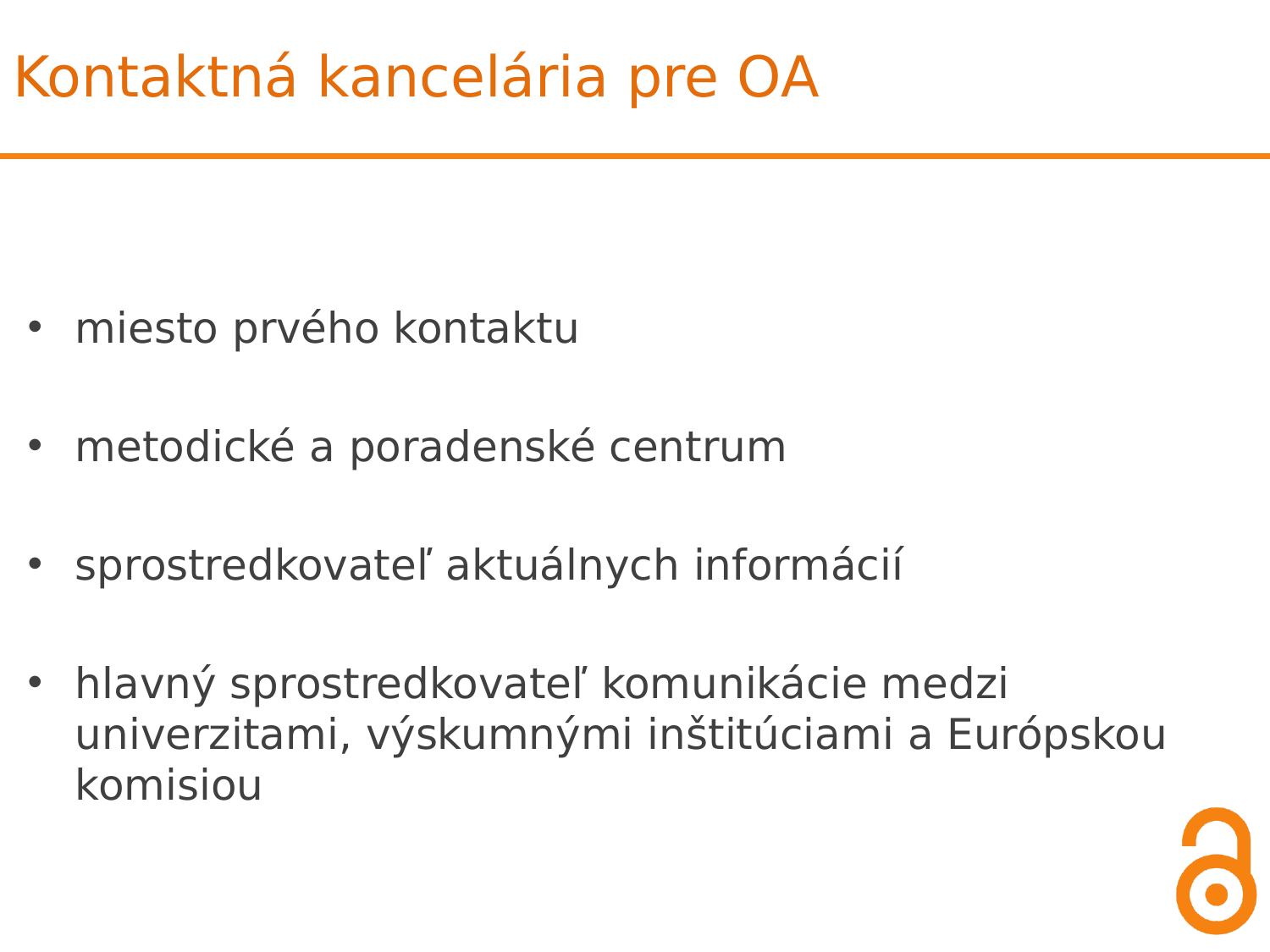

# Kontaktná kancelária pre OA

miesto prvého kontaktu

metodické a poradenské centrum

sprostredkovateľ aktuálnych informácií

hlavný sprostredkovateľ komunikácie medzi univerzitami, výskumnými inštitúciami a Európskou komisiou